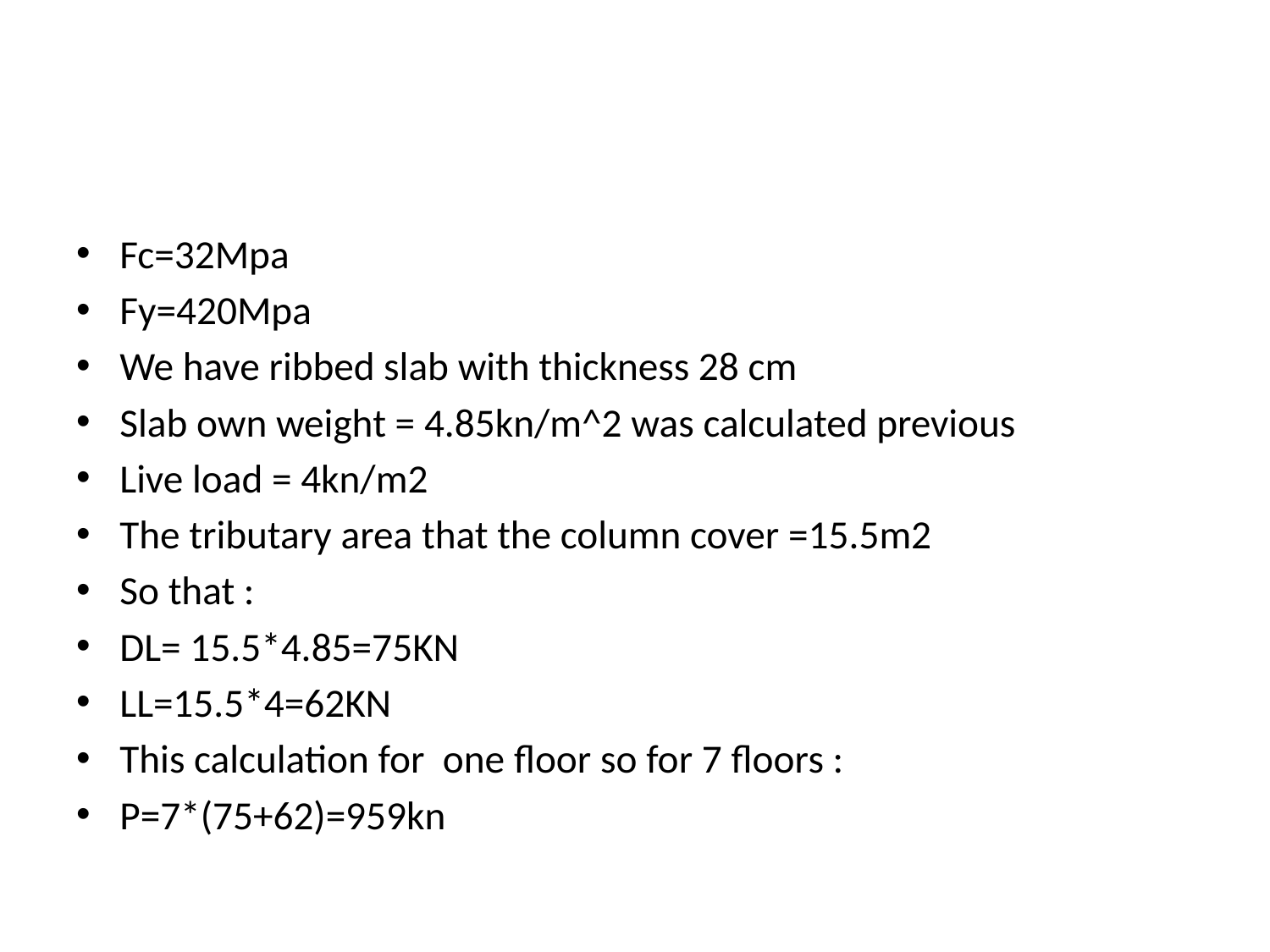

#
Fc=32Mpa
Fy=420Mpa
We have ribbed slab with thickness 28 cm
Slab own weight = 4.85kn/m^2 was calculated previous
Live load = 4kn/m2
The tributary area that the column cover =15.5m2
So that :
DL= 15.5*4.85=75KN
LL=15.5*4=62KN
This calculation for  one floor so for 7 floors :
P=7*(75+62)=959kn